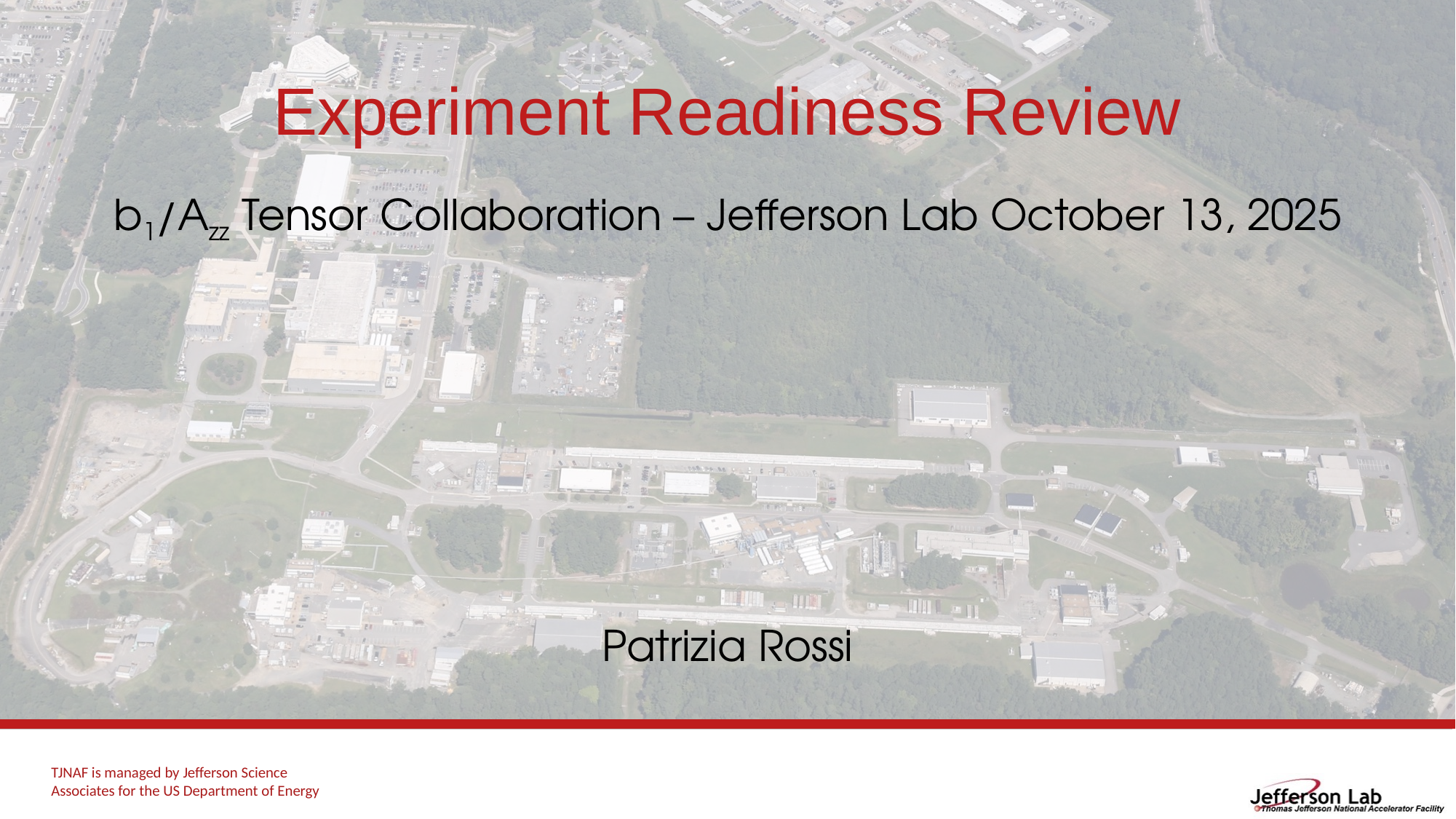

# Experiment Readiness Review
b1/Azz Tensor Collaboration – Jefferson Lab October 13, 2025

Patrizia Rossi